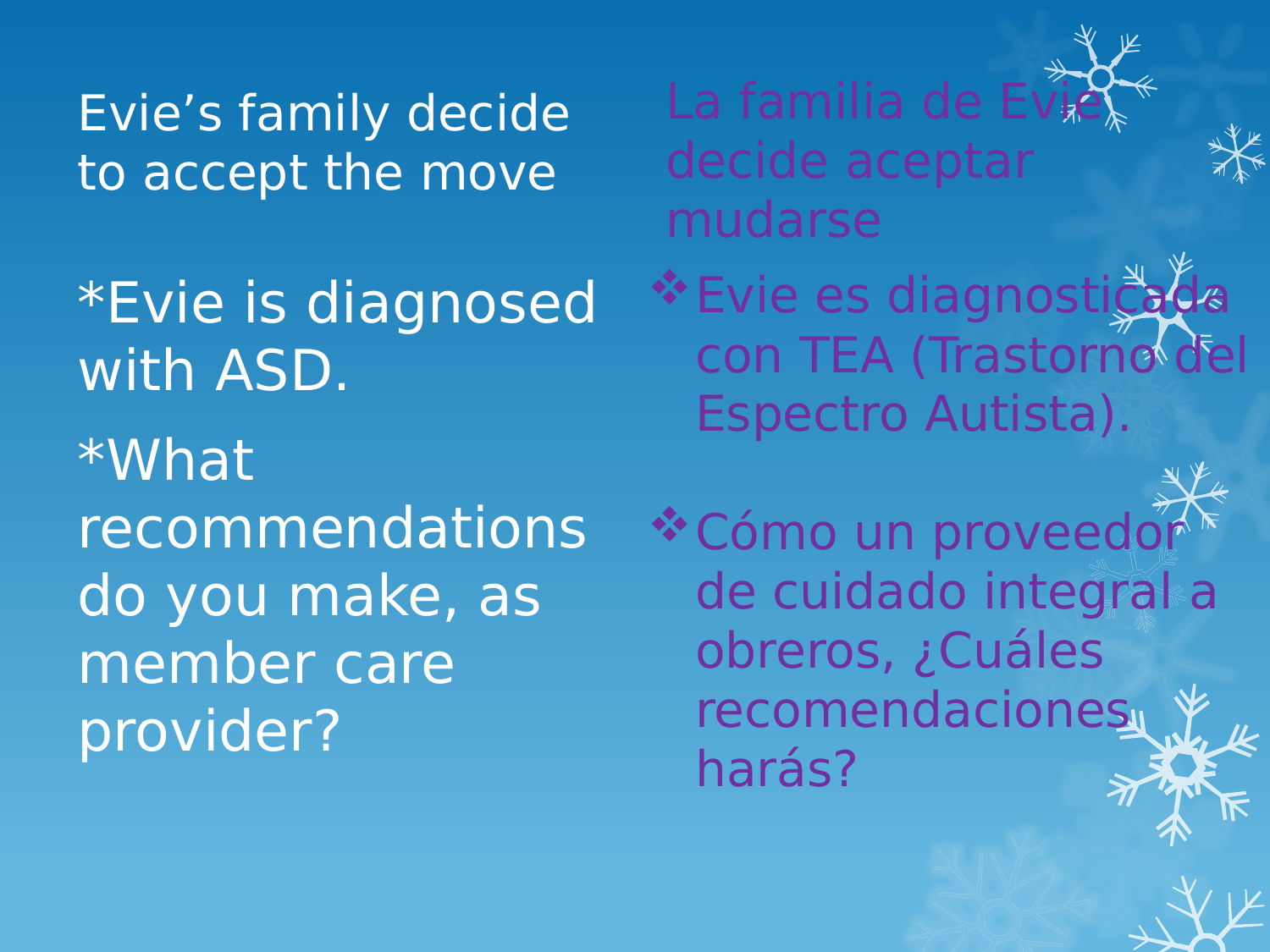

# Evie’s family decide to accept the move
La familia de Evie decide aceptar mudarse
*Evie is diagnosed with ASD.
*What recommendations do you make, as member care provider?
Evie es diagnosticada con TEA (Trastorno del Espectro Autista).

Cómo un proveedor de cuidado integral a obreros, ¿Cuáles recomendaciones harás?